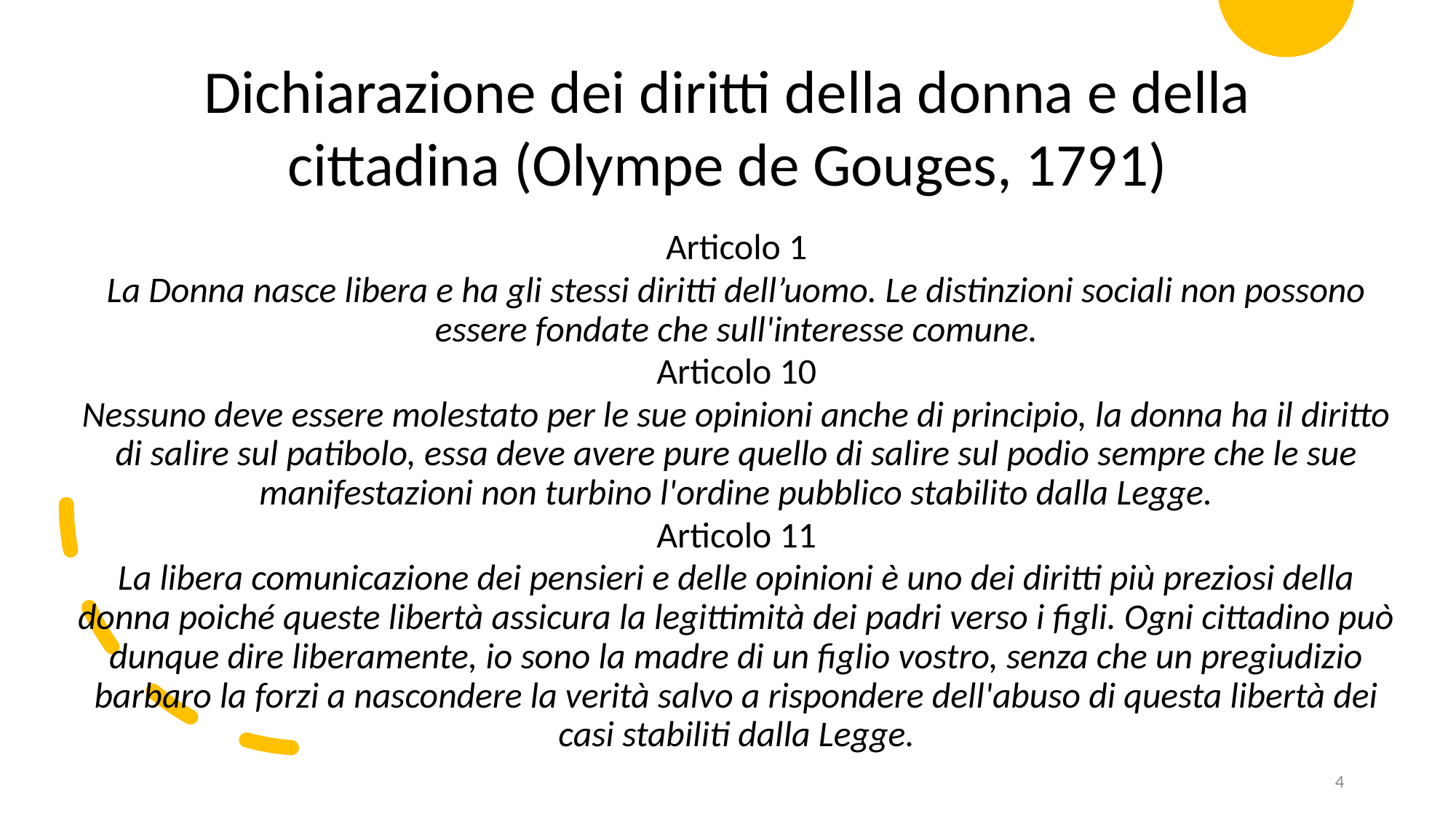

Dichiarazione dei diritti della donna e della cittadina (Olympe de Gouges, 1791)

Articolo 1
La Donna nasce libera e ha gli stessi diritti dell’uomo. Le distinzioni sociali non possono essere fondate che sull'interesse comune.
Articolo 10
Nessuno deve essere molestato per le sue opinioni anche di principio, la donna ha il diritto di salire sul patibolo, essa deve avere pure quello di salire sul podio sempre che le sue manifestazioni non turbino l'ordine pubblico stabilito dalla Legge.
Articolo 11
La libera comunicazione dei pensieri e delle opinioni è uno dei diritti più preziosi della donna poiché queste libertà assicura la legittimità dei padri verso i figli. Ogni cittadino può dunque dire liberamente, io sono la madre di un figlio vostro, senza che un pregiudizio barbaro la forzi a nascondere la verità salvo a rispondere dell'abuso di questa libertà dei casi stabiliti dalla Legge.

4